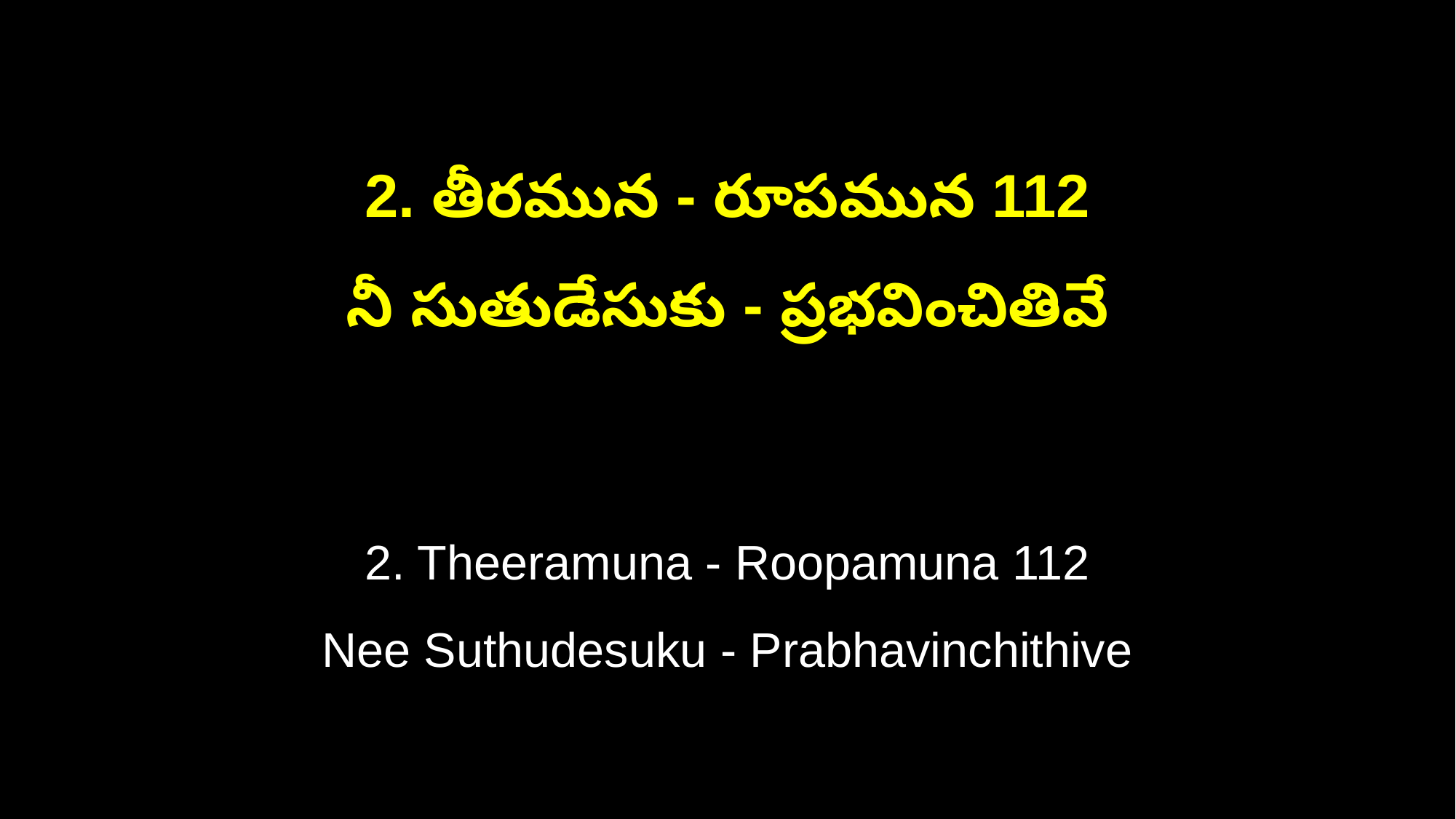

2. తీరమున - రూపమున 112
నీ సుతుడేసుకు - ప్రభవించితివే
2. Theeramuna - Roopamuna 112
Nee Suthudesuku - Prabhavinchithive